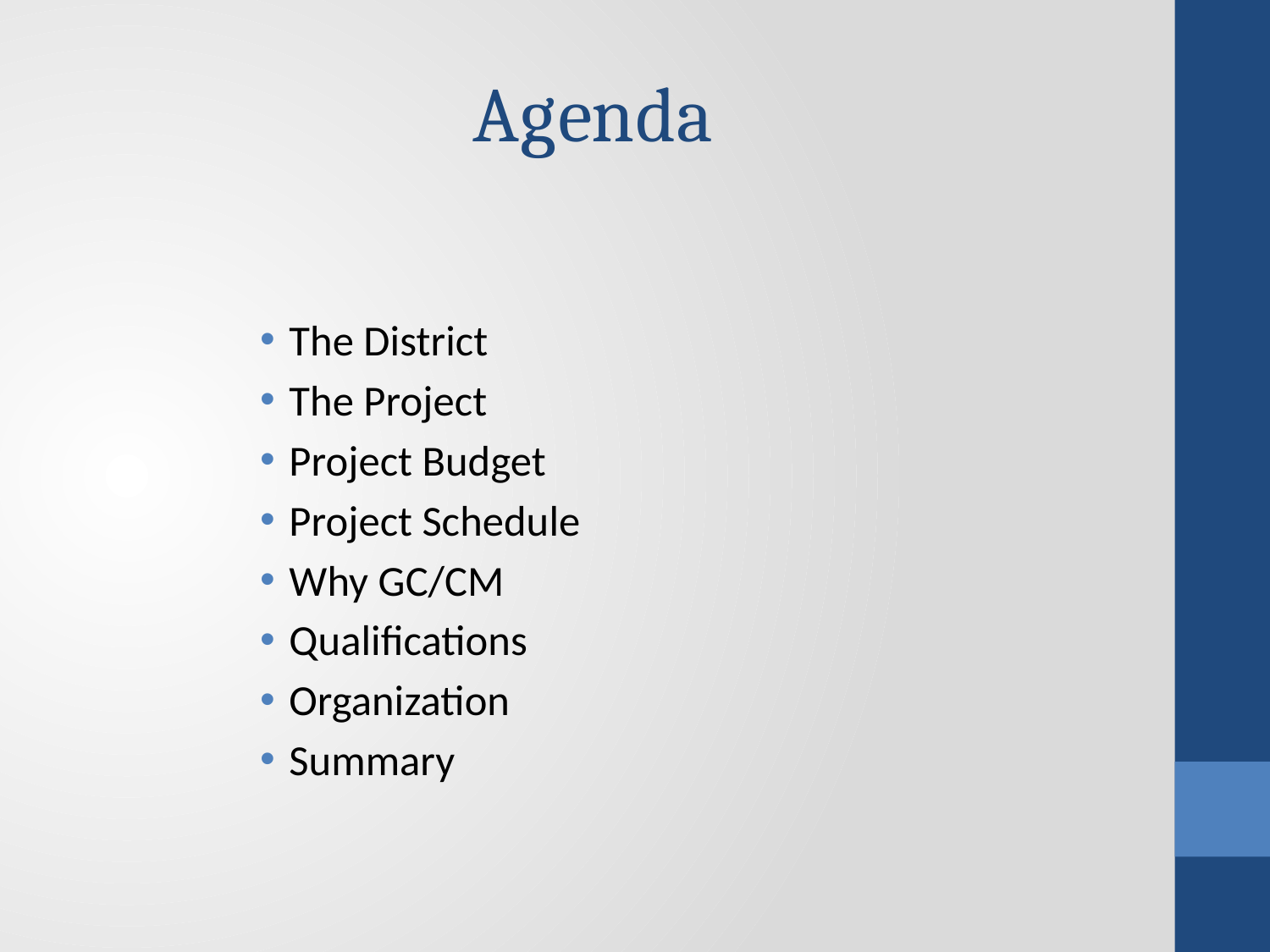

# Agenda
The District
The Project
Project Budget
Project Schedule
Why GC/CM
Qualifications
Organization
Summary